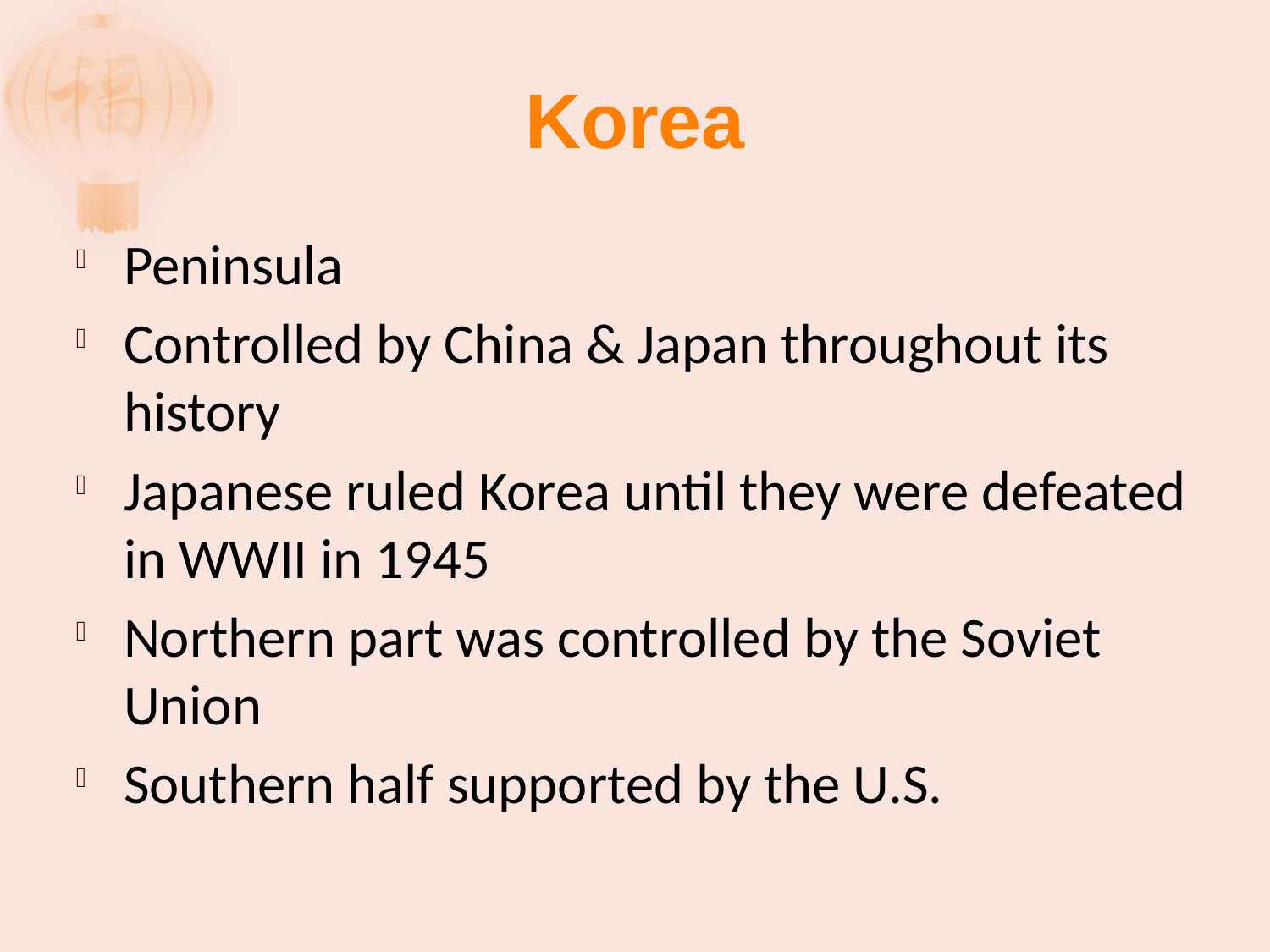

# Korea
Peninsula
Controlled by China & Japan throughout its history
Japanese ruled Korea until they were defeated in WWII in 1945
Northern part was controlled by the Soviet Union
Southern half supported by the U.S.